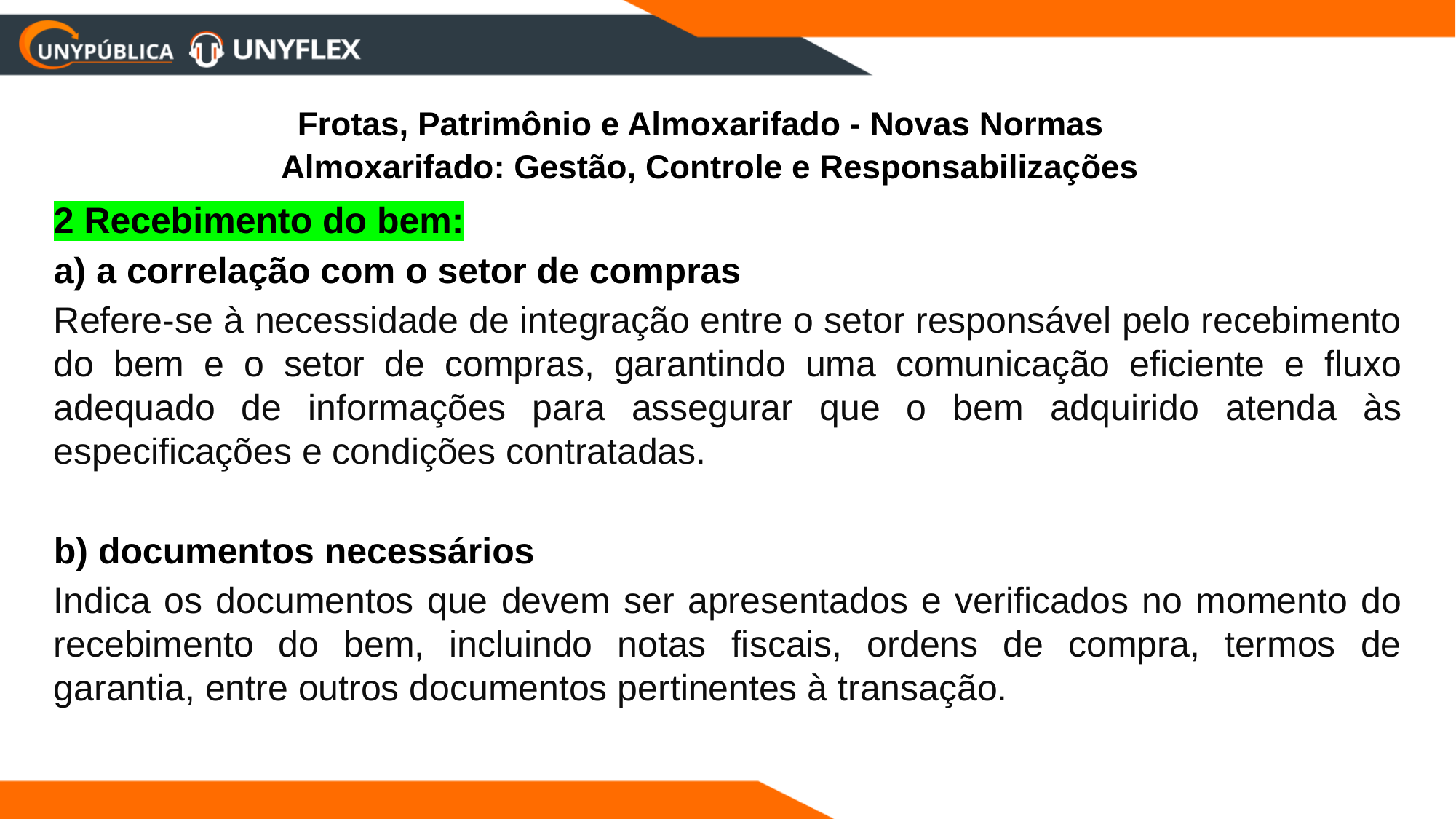

Frotas, Patrimônio e Almoxarifado - Novas Normas
 Almoxarifado: Gestão, Controle e Responsabilizações
2 Recebimento do bem:
a) a correlação com o setor de compras
Refere-se à necessidade de integração entre o setor responsável pelo recebimento do bem e o setor de compras, garantindo uma comunicação eficiente e fluxo adequado de informações para assegurar que o bem adquirido atenda às especificações e condições contratadas.

b) documentos necessários
Indica os documentos que devem ser apresentados e verificados no momento do recebimento do bem, incluindo notas fiscais, ordens de compra, termos de garantia, entre outros documentos pertinentes à transação.